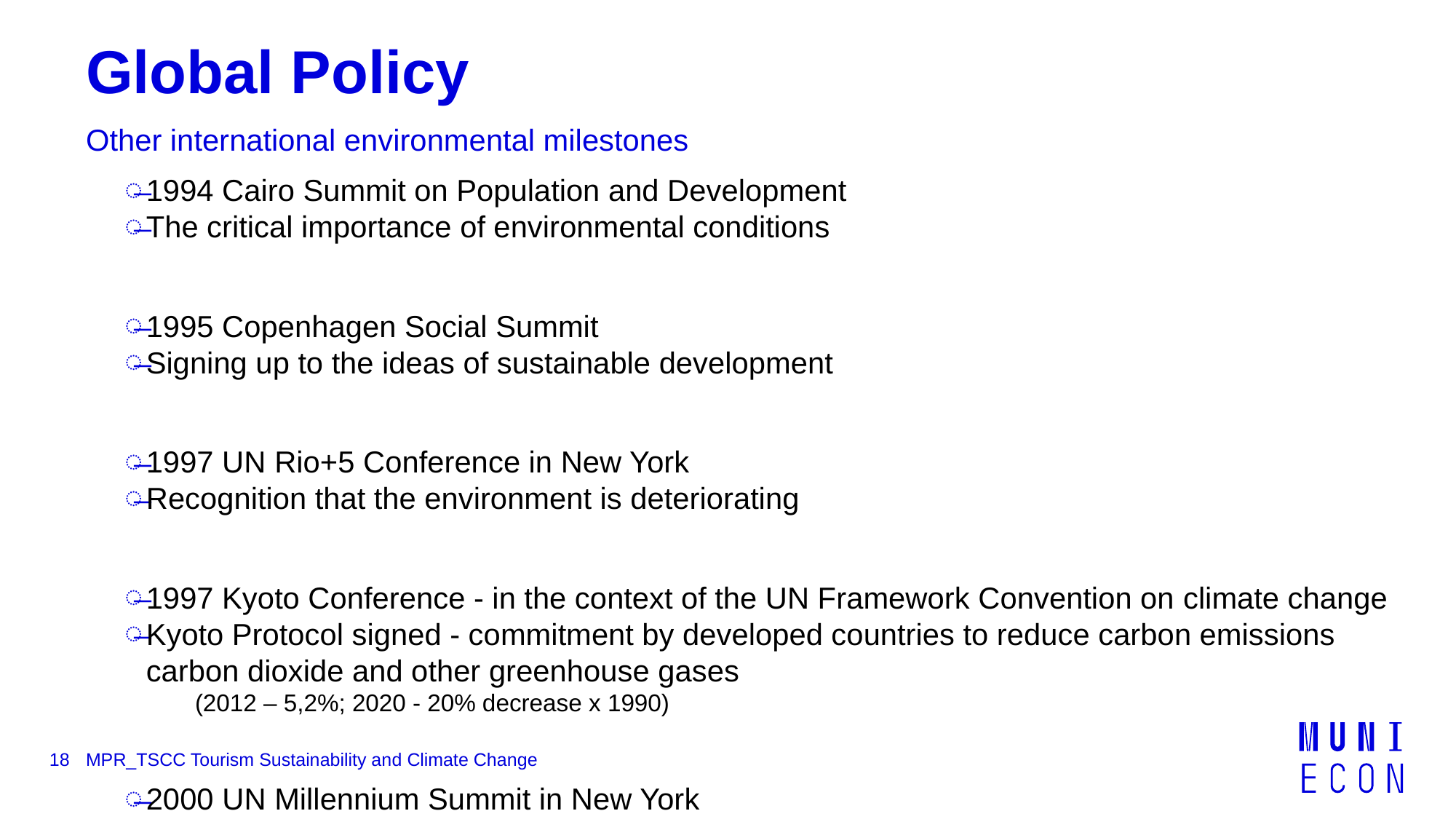

# Global Policy
Other international environmental milestones
1994 Cairo Summit on Population and Development
The critical importance of environmental conditions

1995 Copenhagen Social Summit
Signing up to the ideas of sustainable development

1997 UN Rio+5 Conference in New York
Recognition that the environment is deteriorating

1997 Kyoto Conference - in the context of the UN Framework Convention on climate change
Kyoto Protocol signed - commitment by developed countries to reduce carbon emissions carbon dioxide and other greenhouse gases
(2012 – 5,2%; 2020 - 20% decrease x 1990)

2000 UN Millennium Summit in New York
18
MPR_TSCC Tourism Sustainability and Climate Change